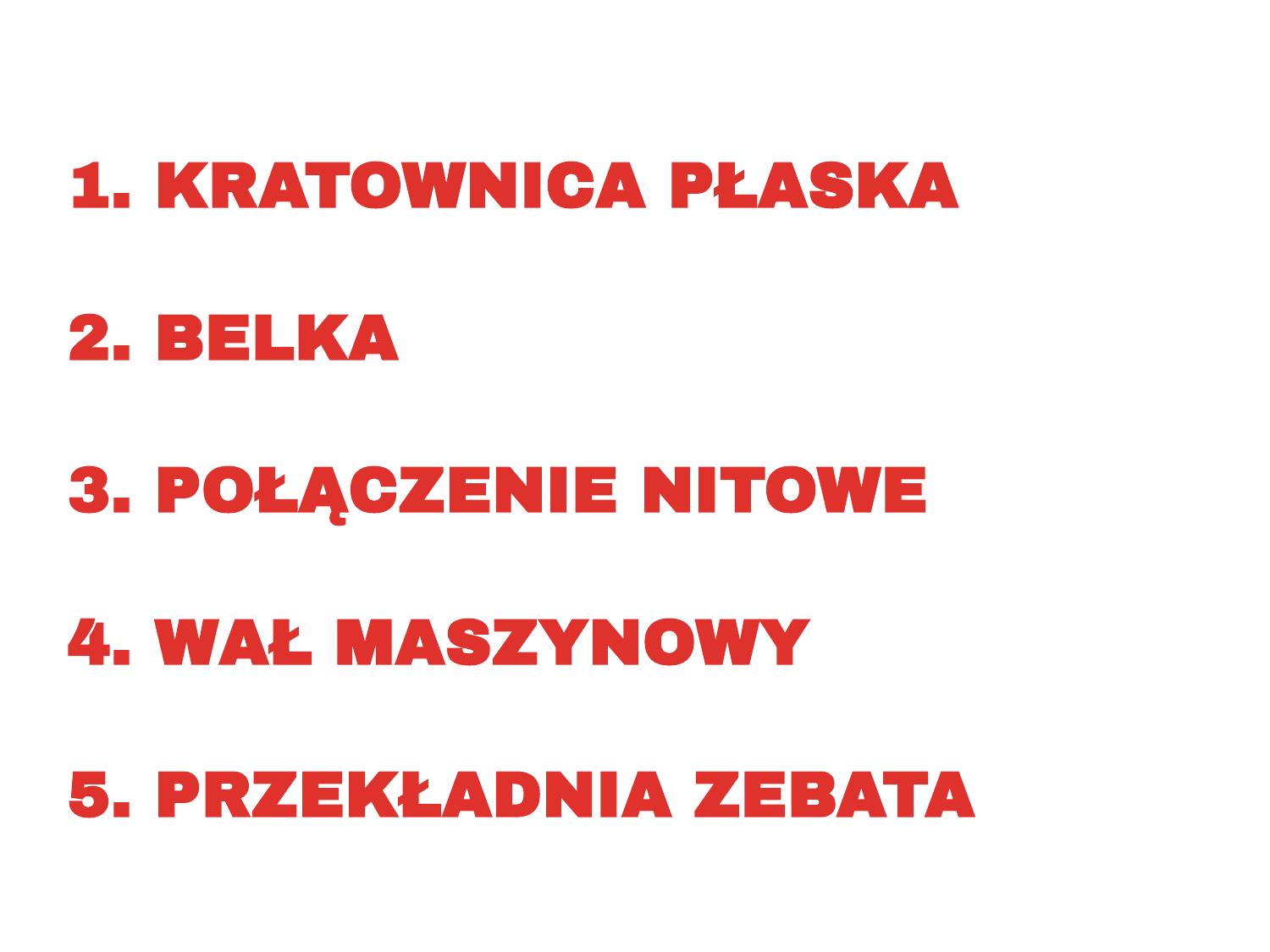

# 1. KRATOWNICA PŁASKA 2. BELKA 3. POŁĄCZENIE NITOWE 4. WAŁ MASZYNOWY 5. PRZEKŁADNIA ZEBATA